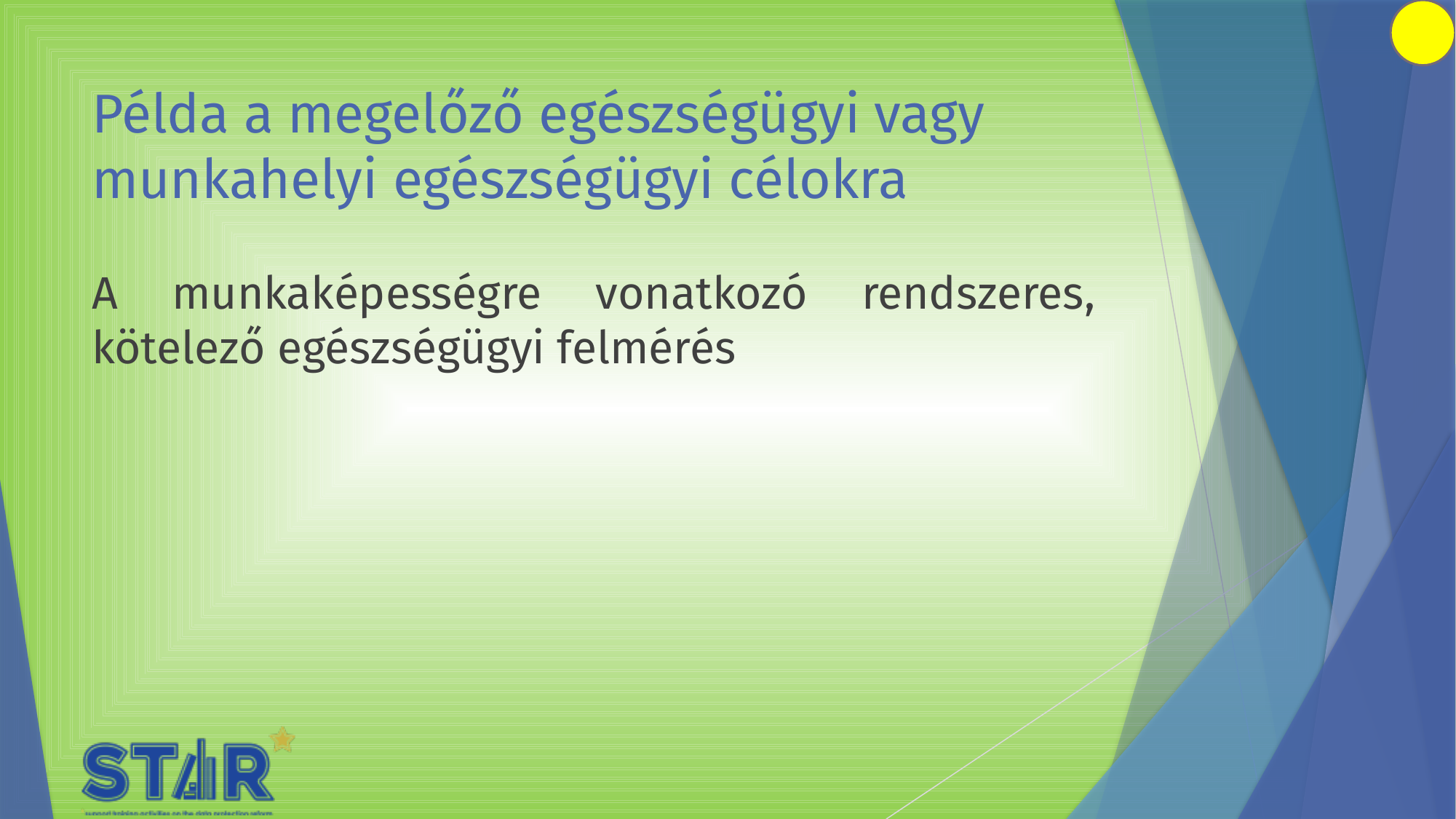

# Példa a megelőző egészségügyi vagy munkahelyi egészségügyi célokra
A munkaképességre vonatkozó rendszeres, kötelező egészségügyi felmérés